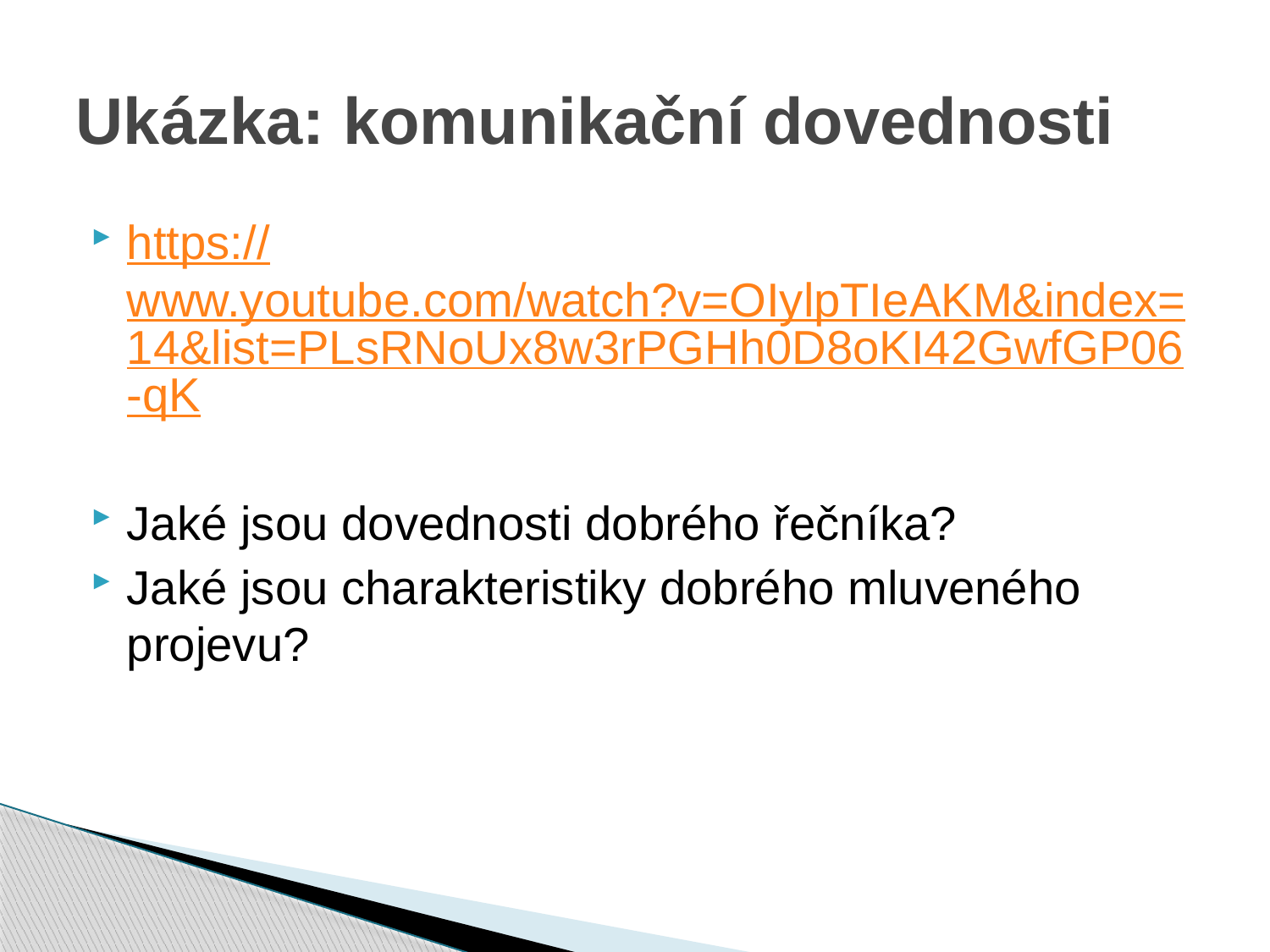

# Ukázka: komunikační dovednosti
https://www.youtube.com/watch?v=OIylpTIeAKM&index=14&list=PLsRNoUx8w3rPGHh0D8oKI42GwfGP06-qK

Jaké jsou dovednosti dobrého řečníka?
Jaké jsou charakteristiky dobrého mluveného projevu?